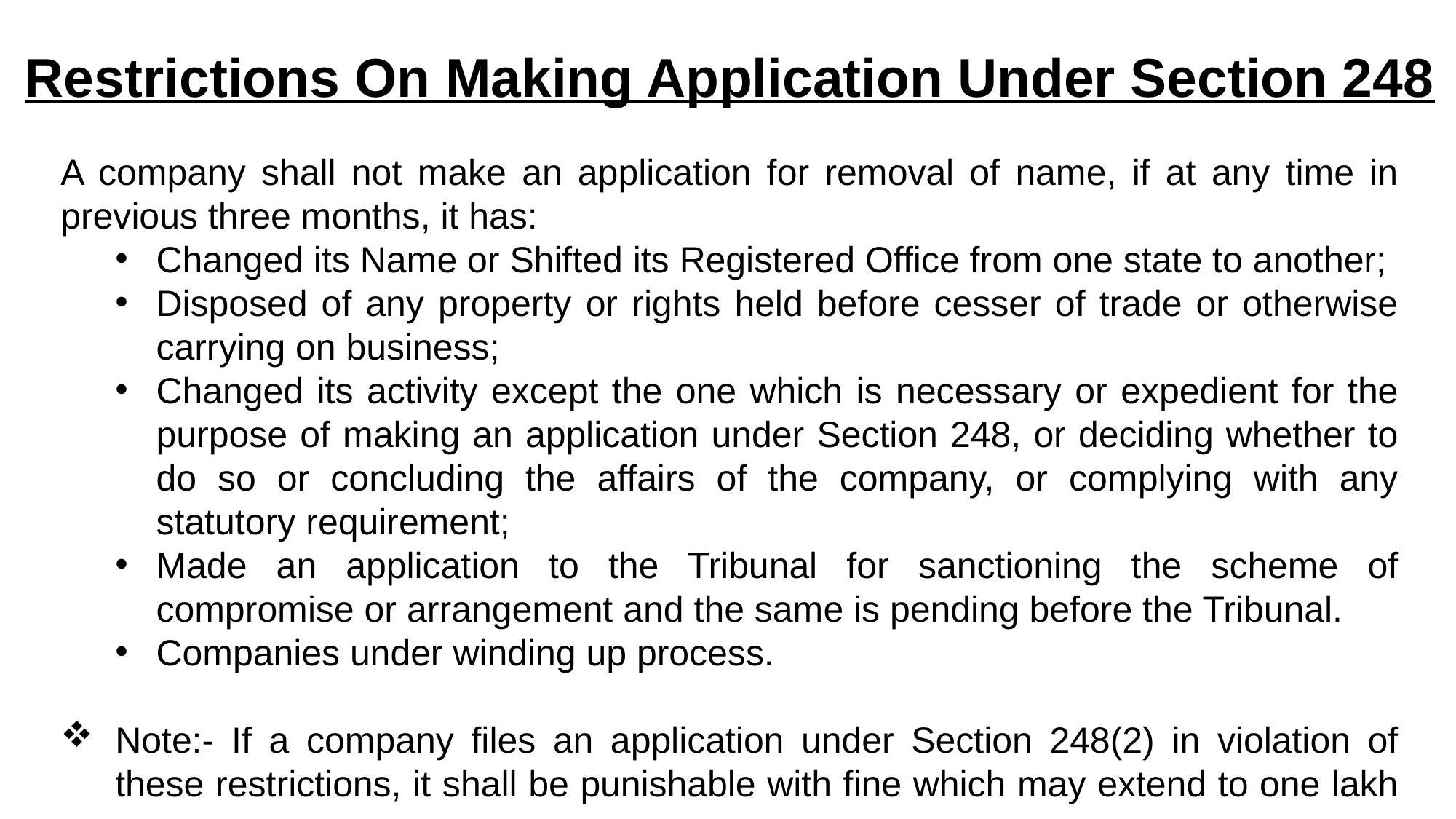

Restrictions On Making Application Under Section 248
A company shall not make an application for removal of name, if at any time in previous three months, it has:
Changed its Name or Shifted its Registered Office from one state to another;
Disposed of any property or rights held before cesser of trade or otherwise carrying on business;
Changed its activity except the one which is necessary or expedient for the purpose of making an application under Section 248, or deciding whether to do so or concluding the affairs of the company, or complying with any statutory requirement;
Made an application to the Tribunal for sanctioning the scheme of compromise or arrangement and the same is pending before the Tribunal.
Companies under winding up process.

Note:- If a company files an application under Section 248(2) in violation of these restrictions, it shall be punishable with fine which may extend to one lakh rupees.